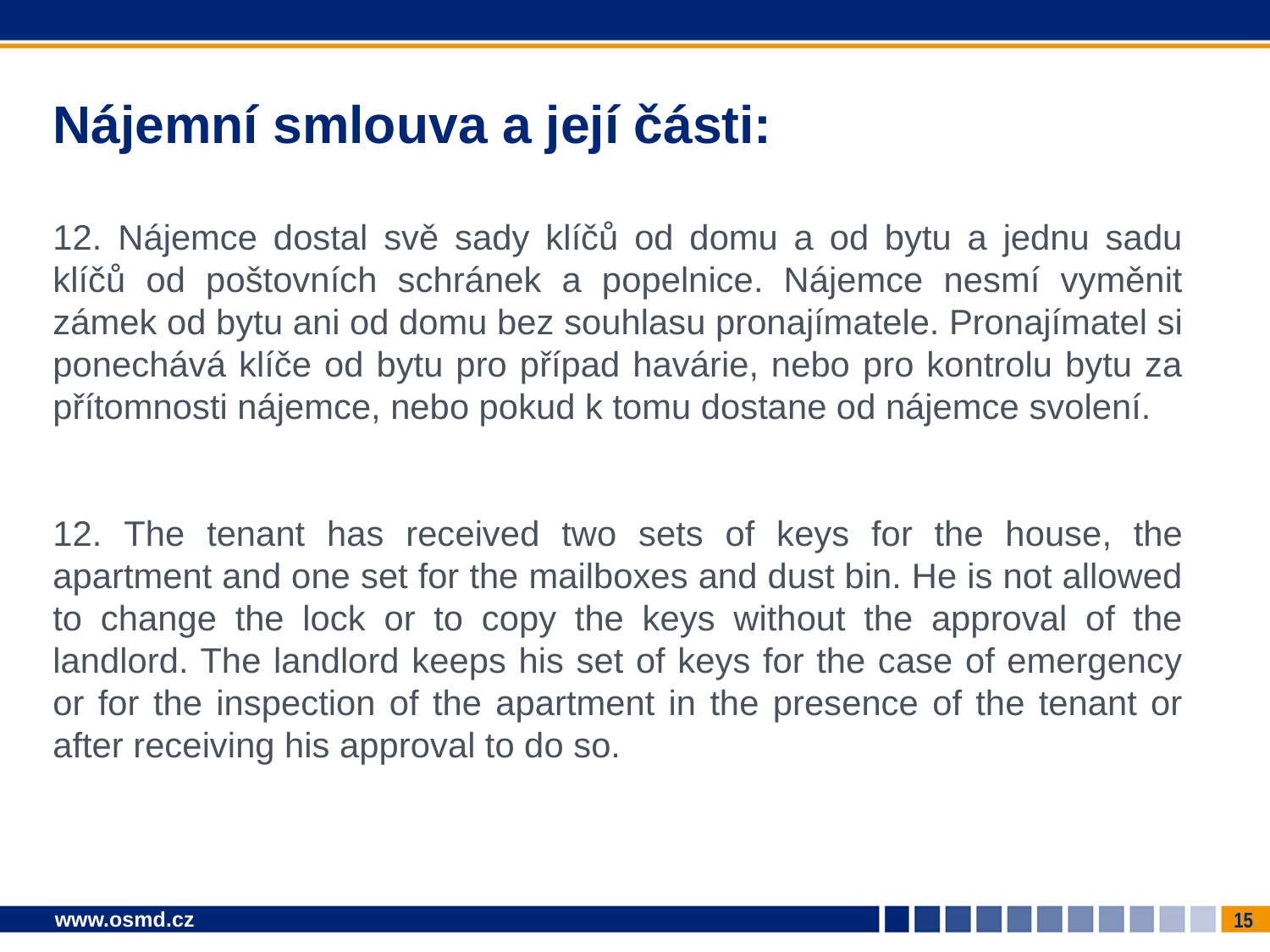

# Nájemní smlouva a její části:
12. Nájemce dostal svě sady klíčů od domu a od bytu a jednu sadu klíčů od poštovních schránek a popelnice. Nájemce nesmí vyměnit zámek od bytu ani od domu bez souhlasu pronajímatele. Pronajímatel si ponechává klíče od bytu pro případ havárie, nebo pro kontrolu bytu za přítomnosti nájemce, nebo pokud k tomu dostane od nájemce svolení.

12. The tenant has received two sets of keys for the house, the apartment and one set for the mailboxes and dust bin. He is not allowed to change the lock or to copy the keys without the approval of the landlord. The landlord keeps his set of keys for the case of emergency or for the inspection of the apartment in the presence of the tenant or after receiving his approval to do so.